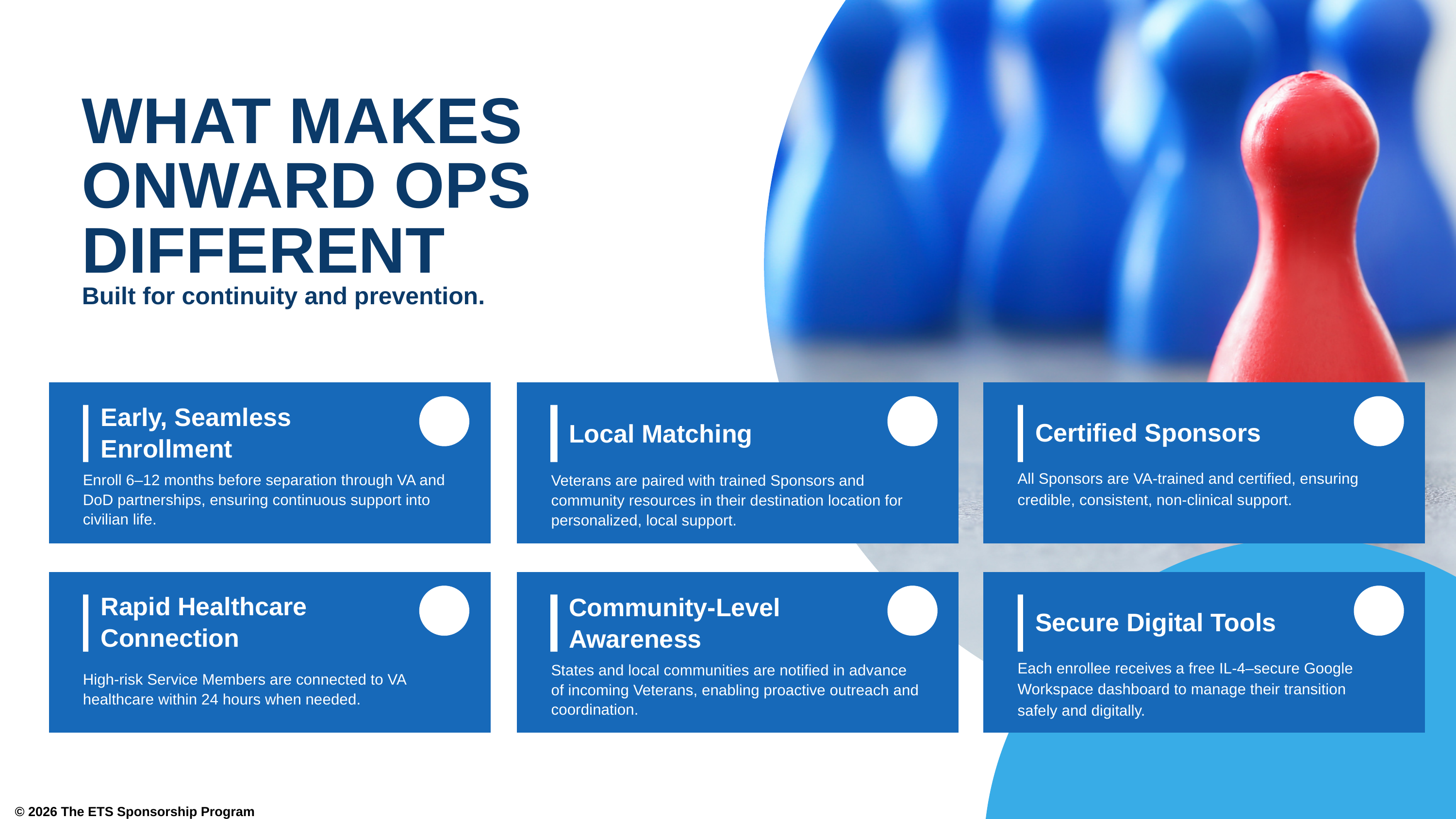

WHAT MAKES
ONWARD OPS DIFFERENT
Built for continuity and prevention.

Local Matching
Veterans are paired with trained Sponsors and community resources in their destination location for personalized, local support.

Community-Level Awareness

States and local communities are notified in advance of incoming Veterans, enabling proactive outreach and coordination.

Early, Seamless Enrollment

Certified Sponsors
All Sponsors are VA-trained and certified, ensuring credible, consistent, non-clinical support.
Enroll 6–12 months before separation through VA and DoD partnerships, ensuring continuous support into civilian life.

Rapid Healthcare Connection

Secure Digital Tools
Each enrollee receives a free IL-4–secure Google Workspace dashboard to manage their transition safely and digitally.
High-risk Service Members are connected to VA healthcare within 24 hours when needed.
© 2026 The ETS Sponsorship Program